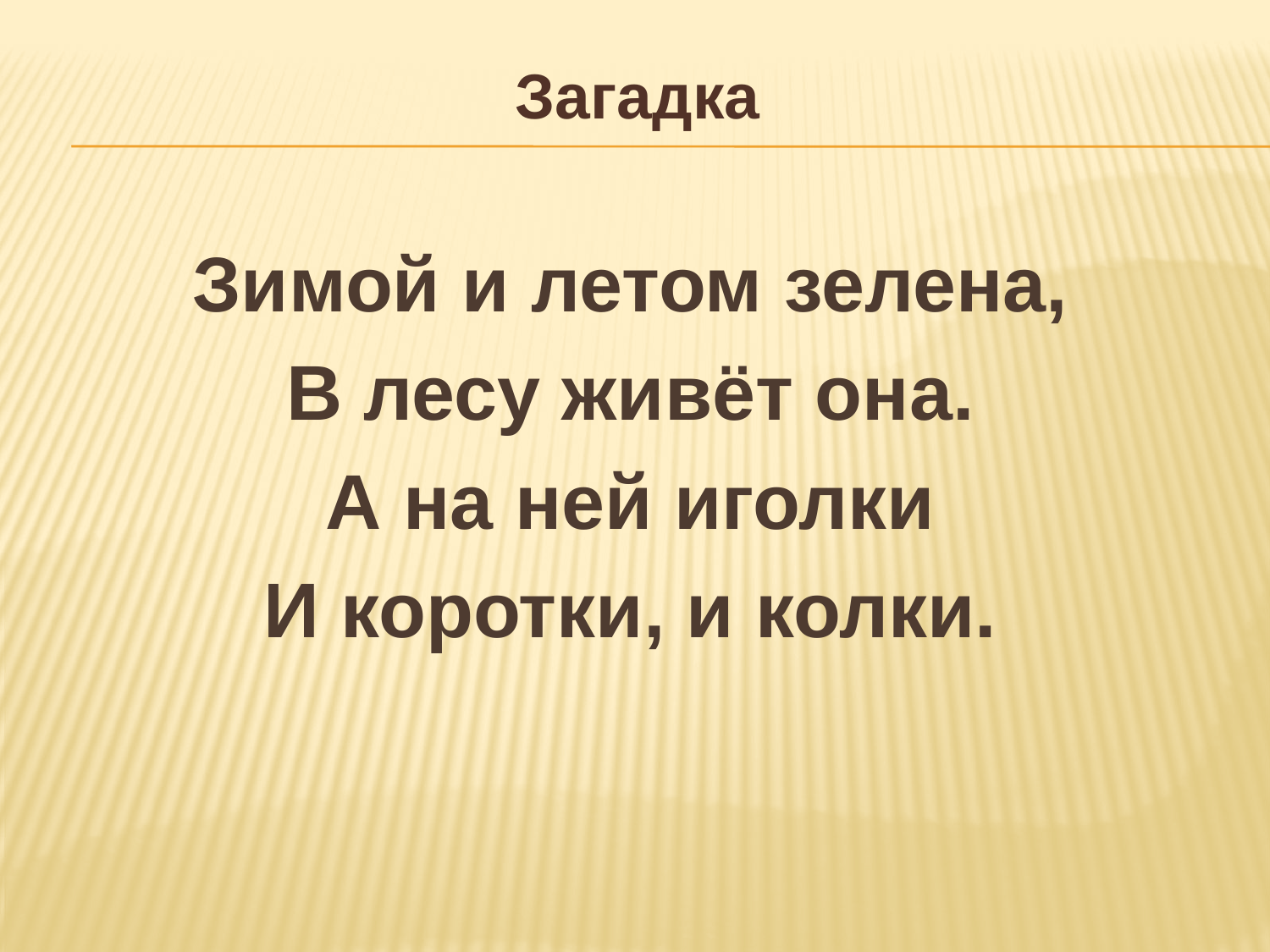

Загадка
Зимой и летом зелена,
В лесу живёт она.
А на ней иголки
И коротки, и колки.